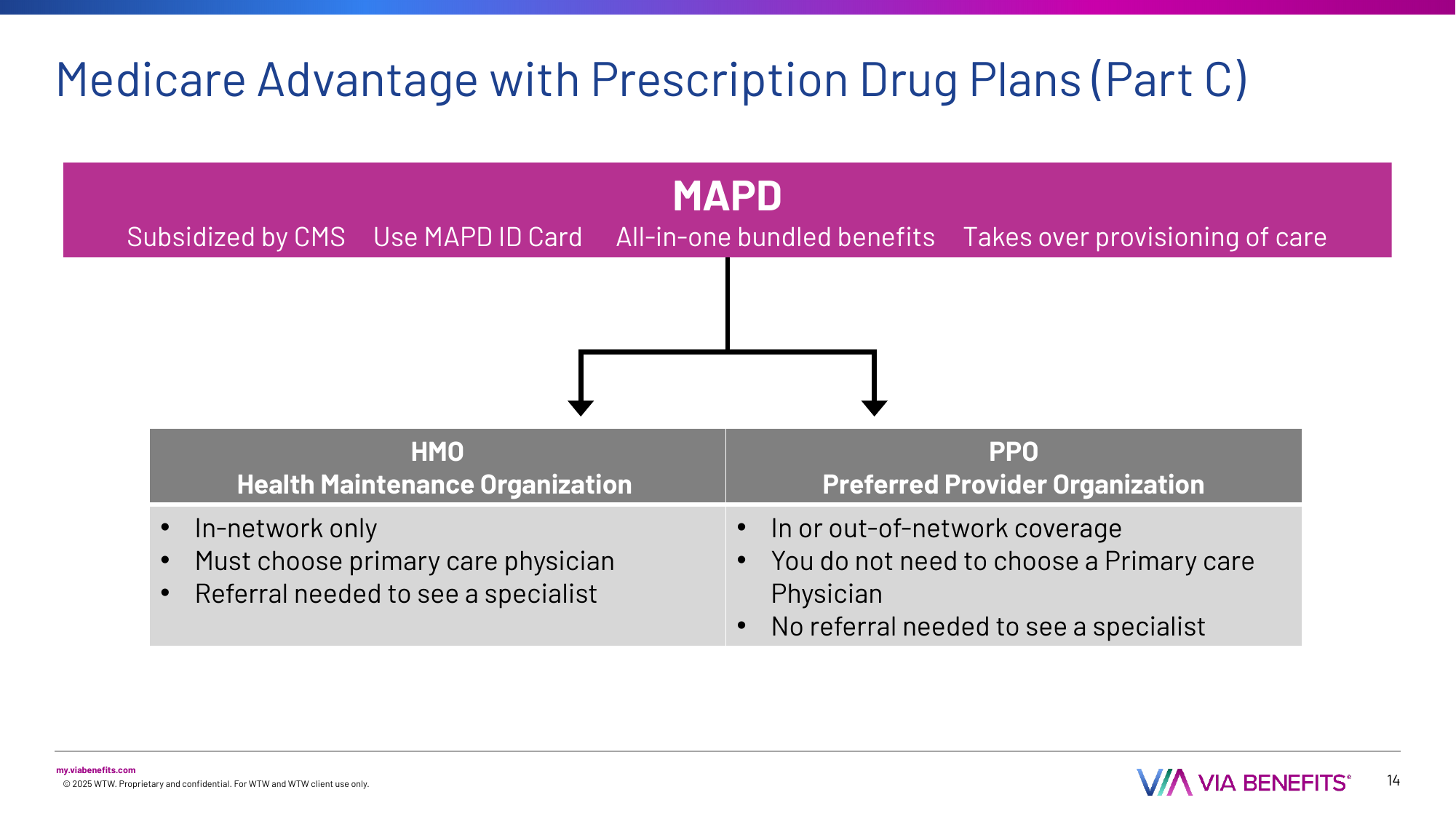

# Medicare Advantage with Prescription Drug Plans (Part C)

MAPD
Subsidized by CMS     Use MAPD ID Card      All-in-one bundled benefits     Takes over provisioning of care

| HMO Health Maintenance Organization | PPO Preferred Provider Organization |
| --- | --- |
| In-network only Must choose primary care physician Referral needed to see a specialist | In or out-of-network coverage You do not need to choose a Primary care Physician No referral needed to see a specialist |